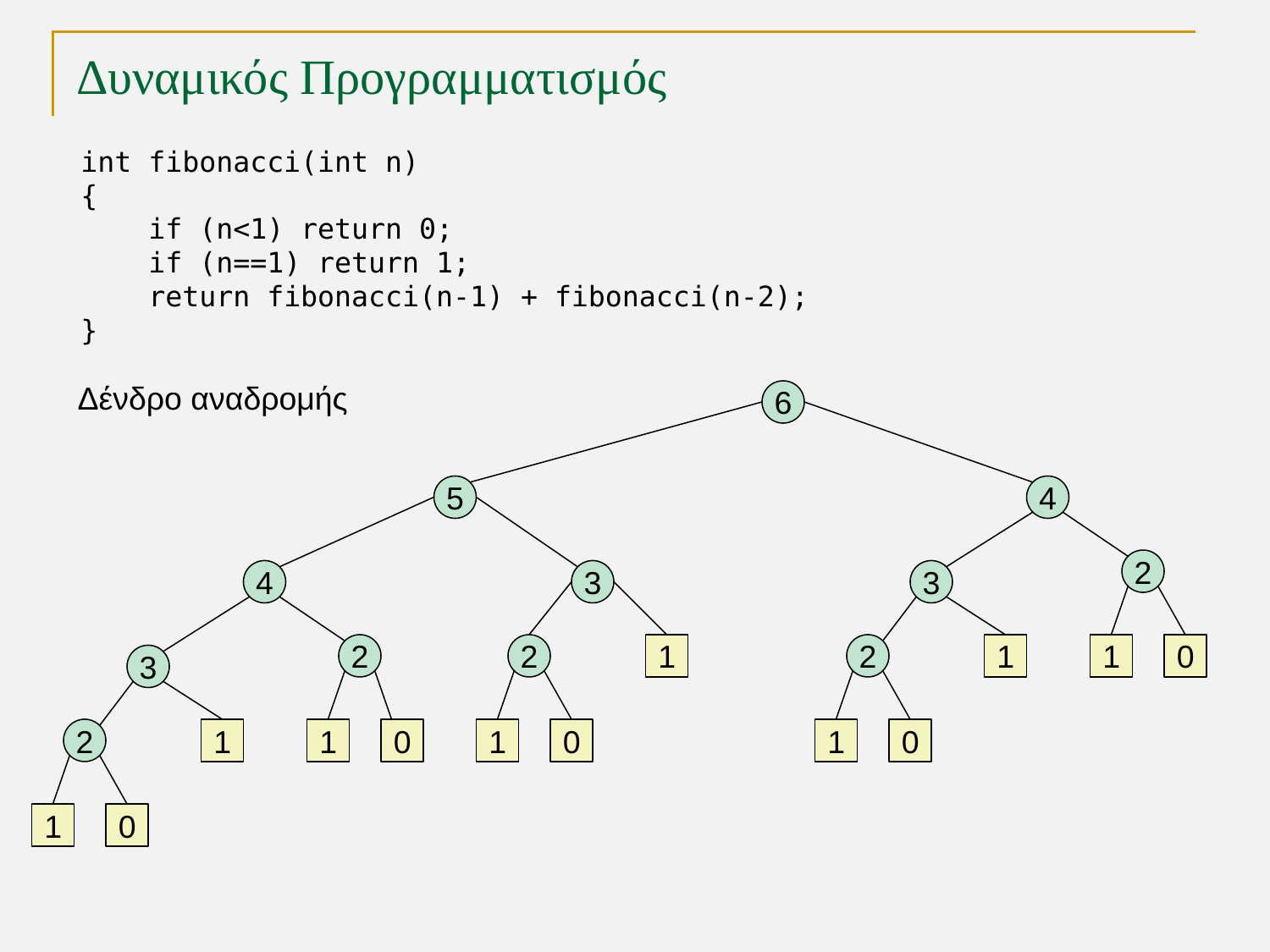

# Δυναμικός Προγραμματισμός
int fibonacci(int n)
{
    if (n<1) return 0;
    if (n==1) return 1;
    return fibonacci(n-1) + fibonacci(n-2);
}
Δένδρο αναδρομής
6
5
4
2
4
3
3
2
2
1
2
1
1
0
3
2
1
1
0
1
0
1
0
1
0

TexPoint fonts used in EMF.
Read the TexPoint manual before you delete this box.: AAA